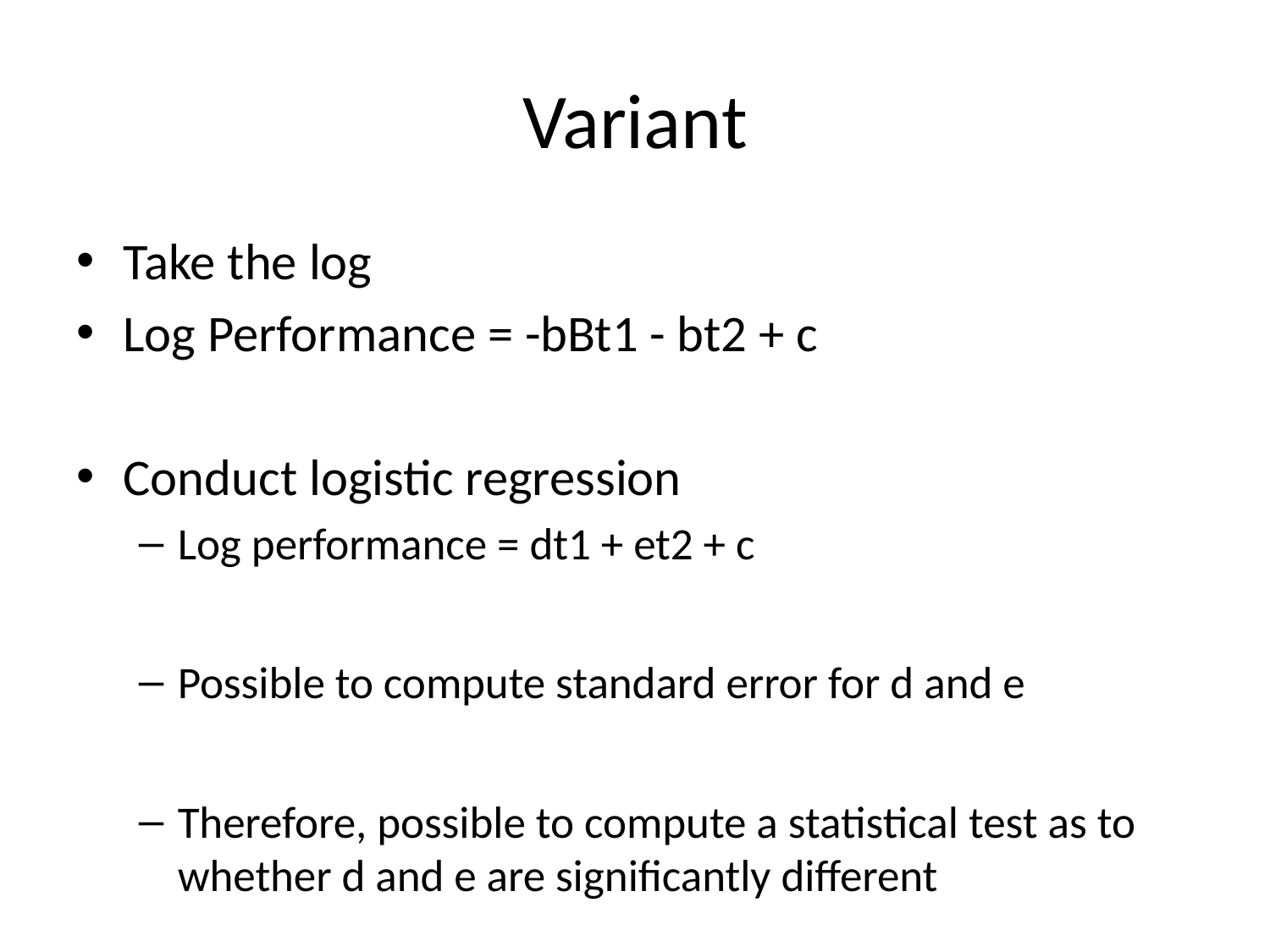

# Variant
Take the log
Log Performance = -bBt1 - bt2 + c

Conduct logistic regression
Log performance = dt1 + et2 + c

Possible to compute standard error for d and e

Therefore, possible to compute a statistical test as to whether d and e are significantly different